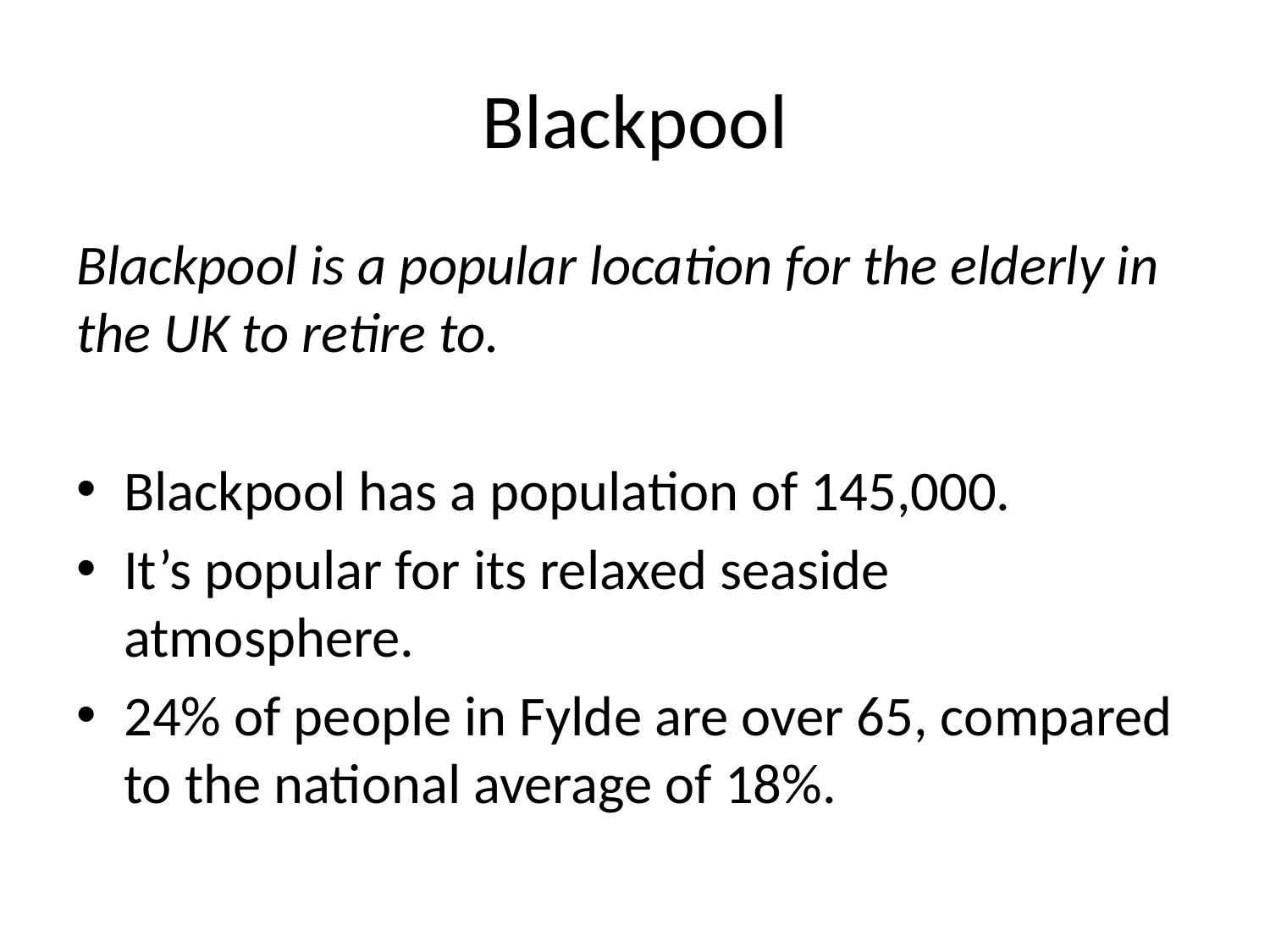

# Blackpool
Blackpool is a popular location for the elderly in the UK to retire to.

Blackpool has a population of 145,000.
It’s popular for its relaxed seaside atmosphere.
24% of people in Fylde are over 65, compared to the national average of 18%.